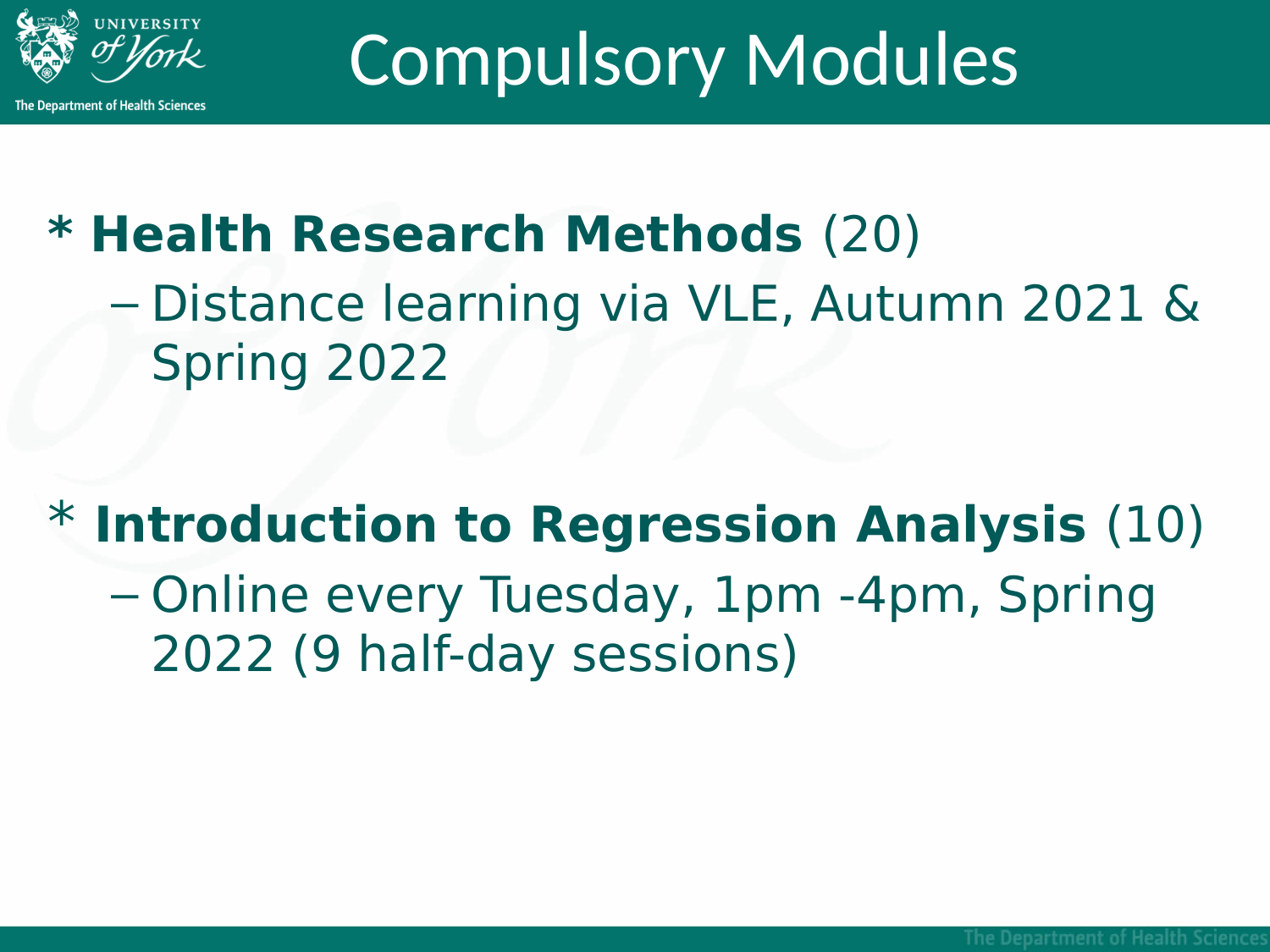

# Compulsory Modules
* Health Research Methods (20)
Distance learning via VLE, Autumn 2021 & Spring 2022

* Introduction to Regression Analysis (10)
Online every Tuesday, 1pm -4pm, Spring 2022 (9 half-day sessions)